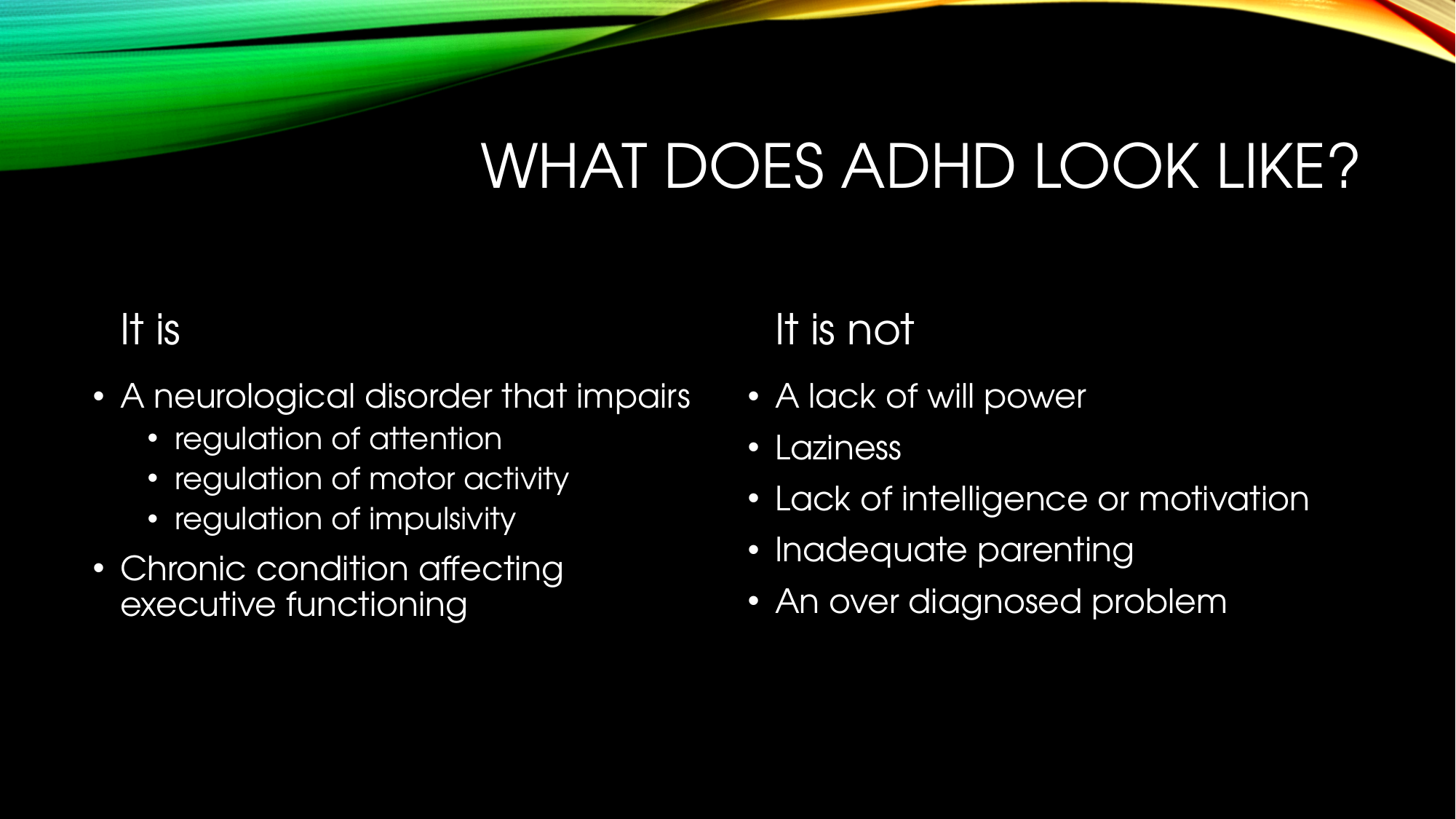

# What does ADHD look like?
It is
It is not
A neurological disorder that impairs
regulation of attention
regulation of motor activity
regulation of impulsivity
Chronic condition affecting executive functioning
A lack of will power
Laziness
Lack of intelligence or motivation
Inadequate parenting
An over diagnosed problem